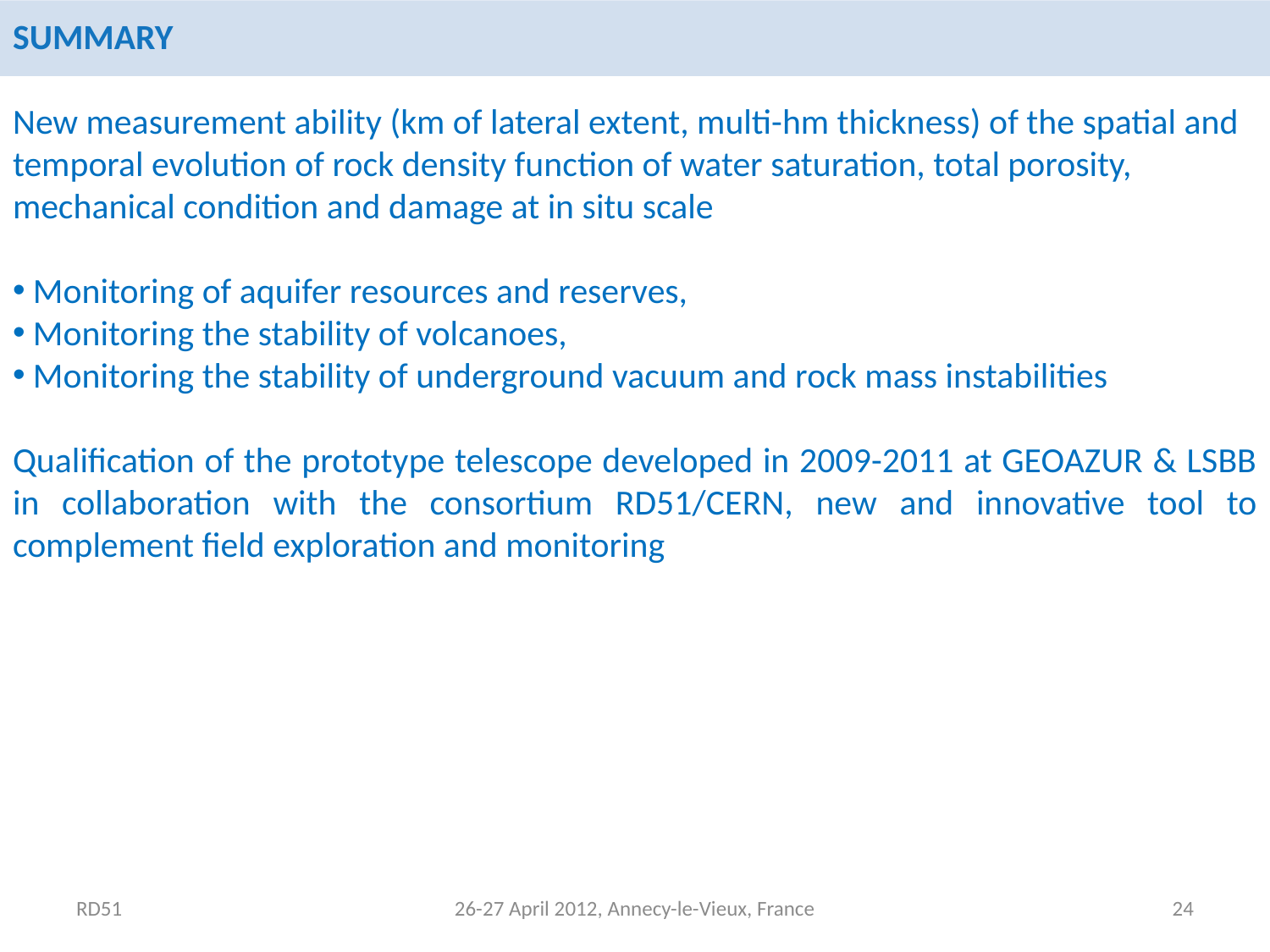

SUMMARY

New measurement ability (km of lateral extent, multi-hm thickness) of the spatial and temporal evolution of rock density function of water saturation, total porosity, mechanical condition and damage at in situ scale
 Monitoring of aquifer resources and reserves,
 Monitoring the stability of volcanoes,
 Monitoring the stability of underground vacuum and rock mass instabilities

Qualification of the prototype telescope developed in 2009-2011 at GEOAZUR & LSBB in collaboration with the consortium RD51/CERN, new and innovative tool to complement field exploration and monitoring

RD51
26-27 April 2012, Annecy-le-Vieux, France
24